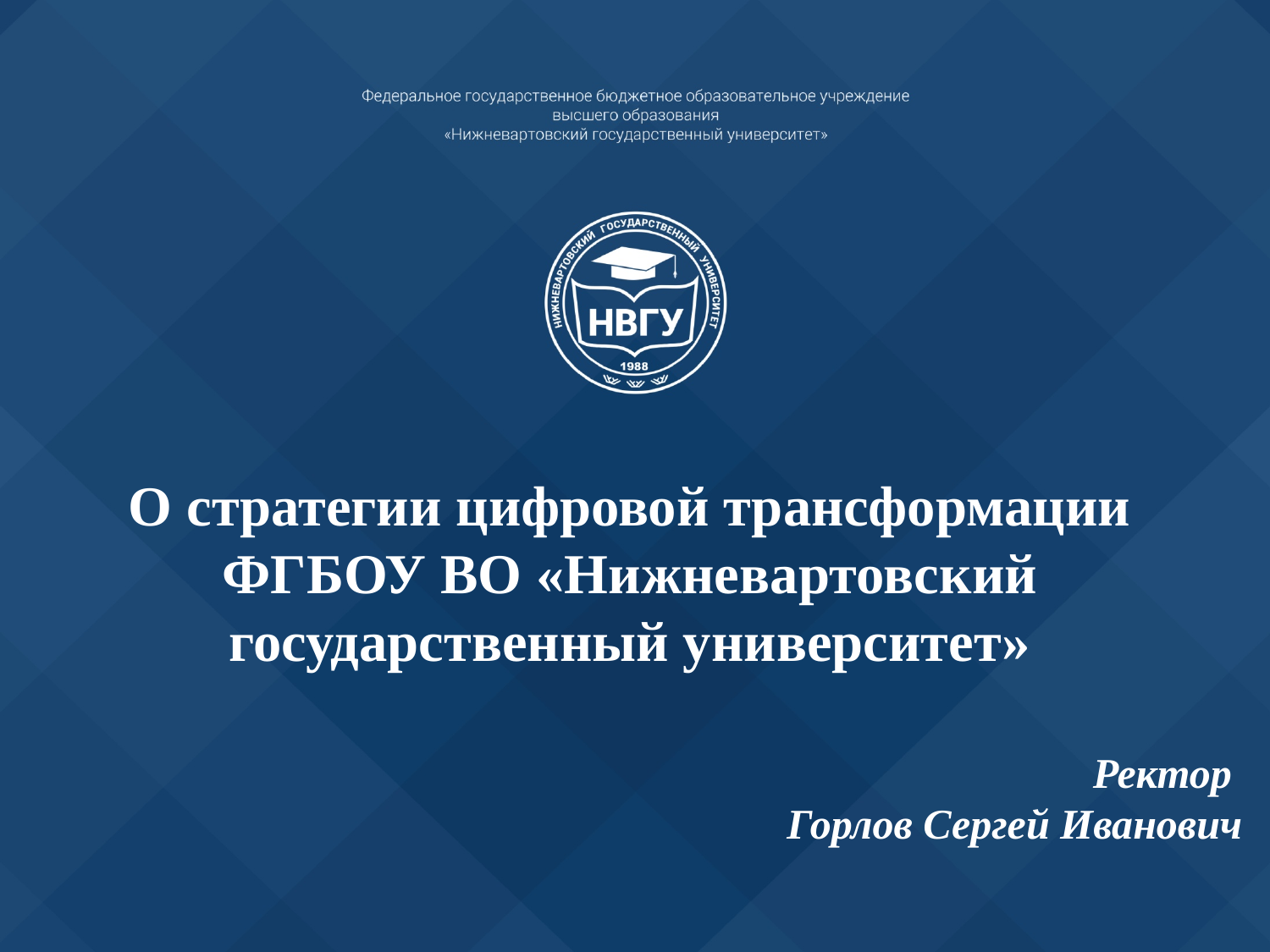

# О стратегии цифровой трансформации ФГБОУ ВО «Нижневартовский государственный университет»

Ректор
Горлов Сергей Иванович